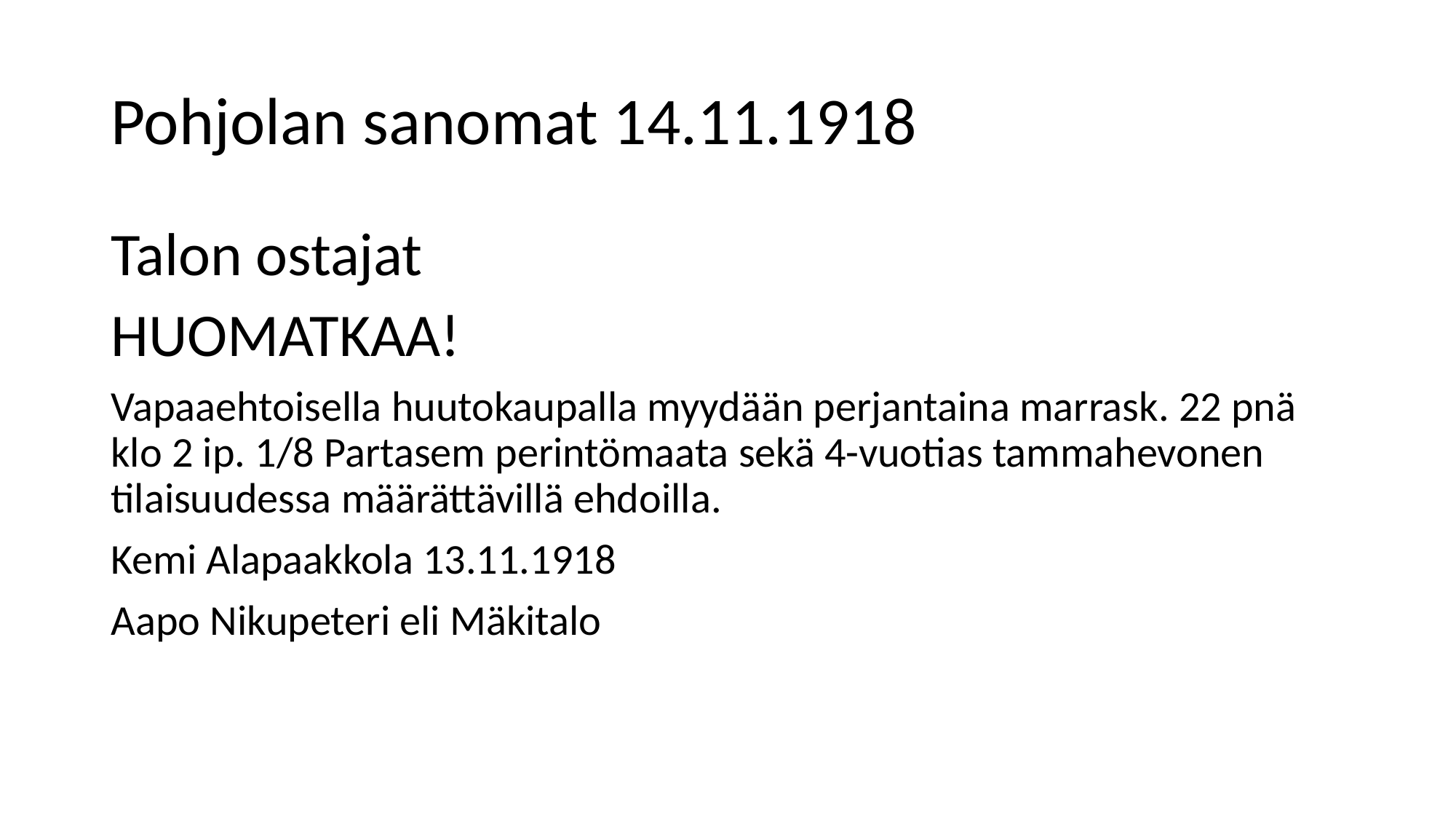

# Pohjolan sanomat 14.11.1918
Talon ostajat
HUOMATKAA!
Vapaaehtoisella huutokaupalla myydään perjantaina marrask. 22 pnä klo 2 ip. 1/8 Partasem perintömaata sekä 4-vuotias tammahevonen tilaisuudessa määrättävillä ehdoilla.
Kemi Alapaakkola 13.11.1918
Aapo Nikupeteri eli Mäkitalo